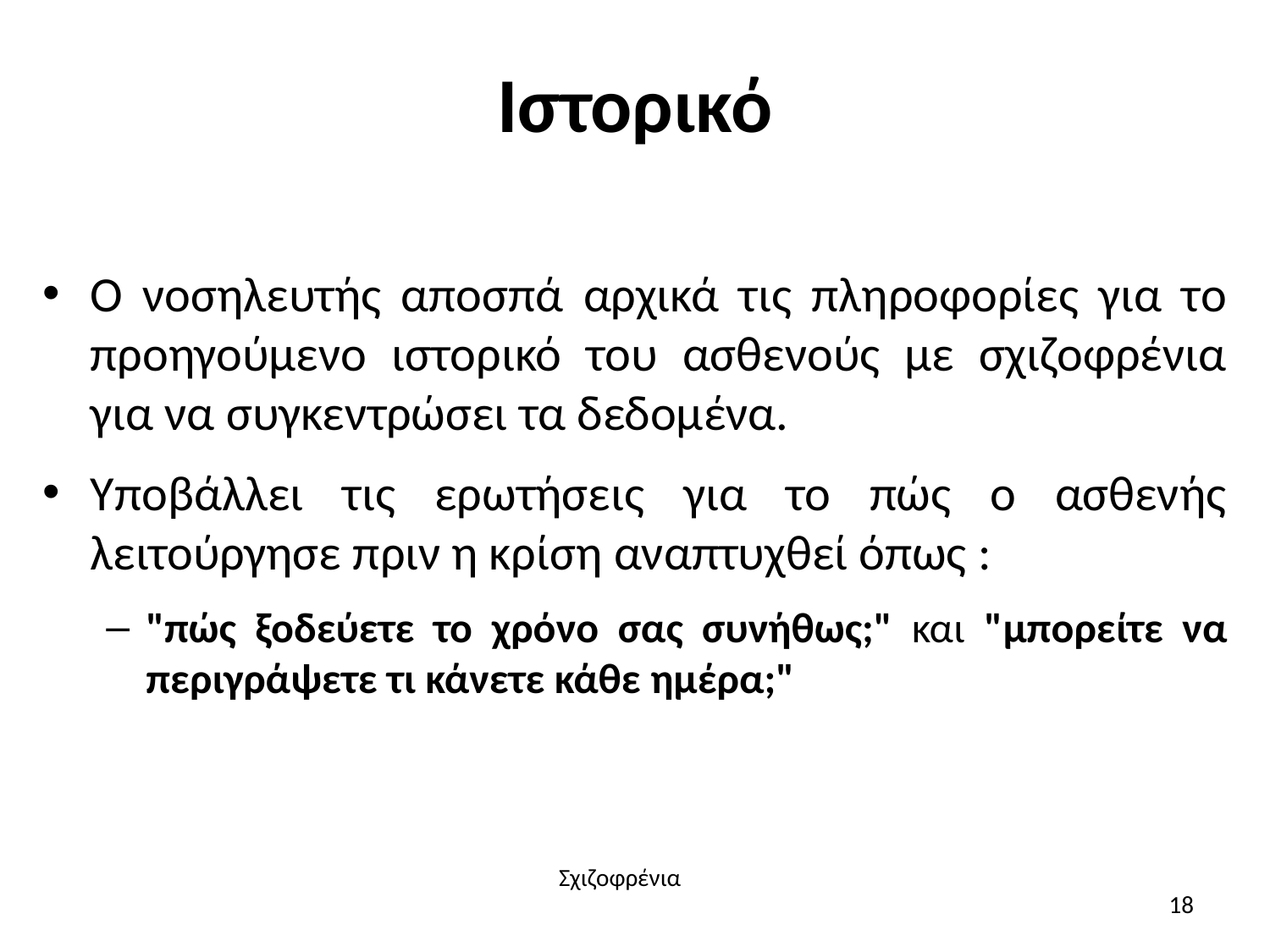

# Ιστορικό
Ο νοσηλευτής αποσπά αρχικά τις πληροφορίες για το προηγούμενο ιστορικό του ασθενούς με σχιζοφρένια για να συγκεντρώσει τα δεδομένα.
Υποβάλλει τις ερωτήσεις για το πώς ο ασθενής λειτούργησε πριν η κρίση αναπτυχθεί όπως :
"πώς ξοδεύετε το χρόνο σας συνήθως;" και "μπορείτε να περιγράψετε τι κάνετε κάθε ημέρα;"

Σχιζοφρένια
18